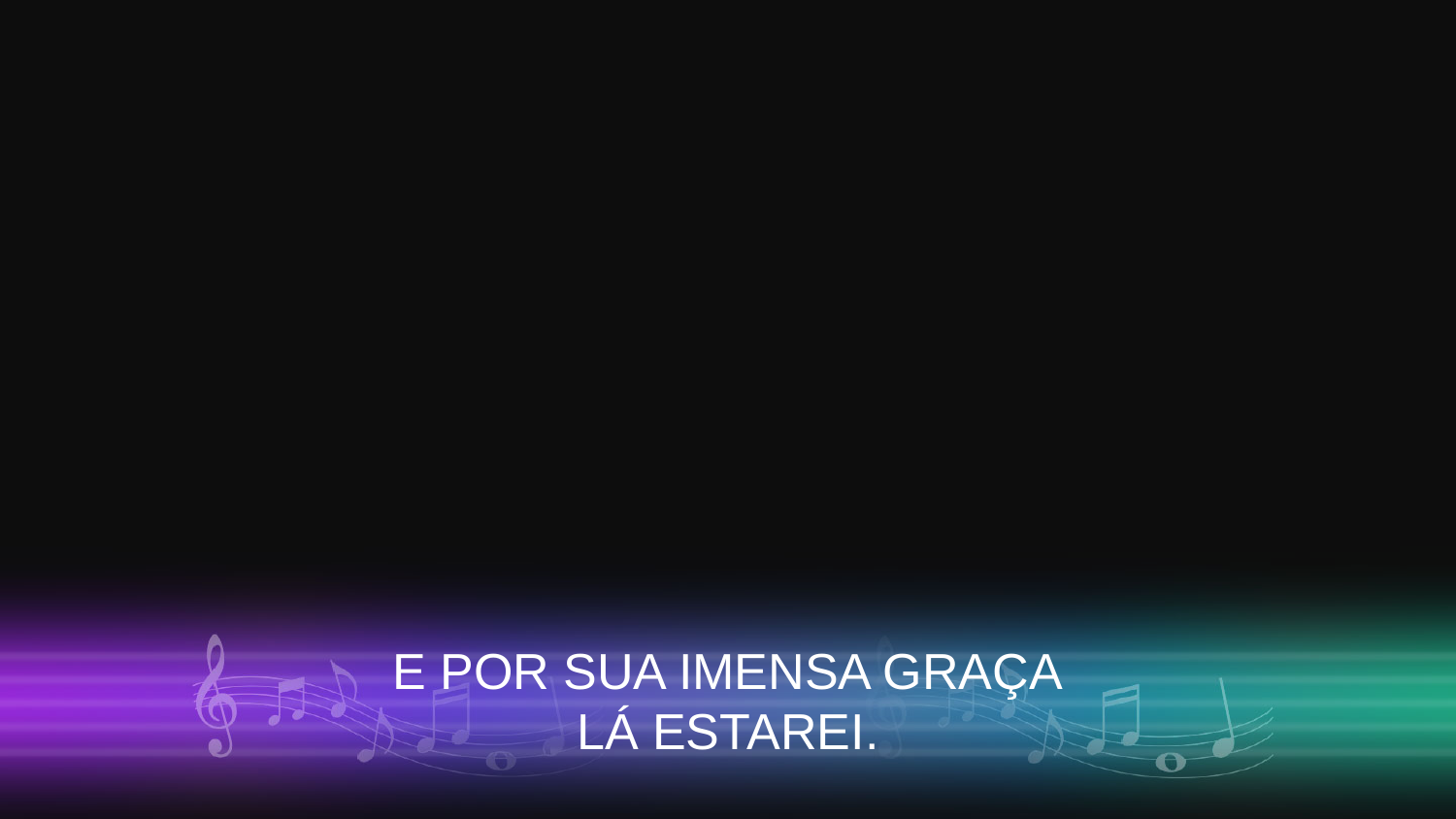

E POR SUA IMENSA GRAÇA
LÁ ESTAREI.